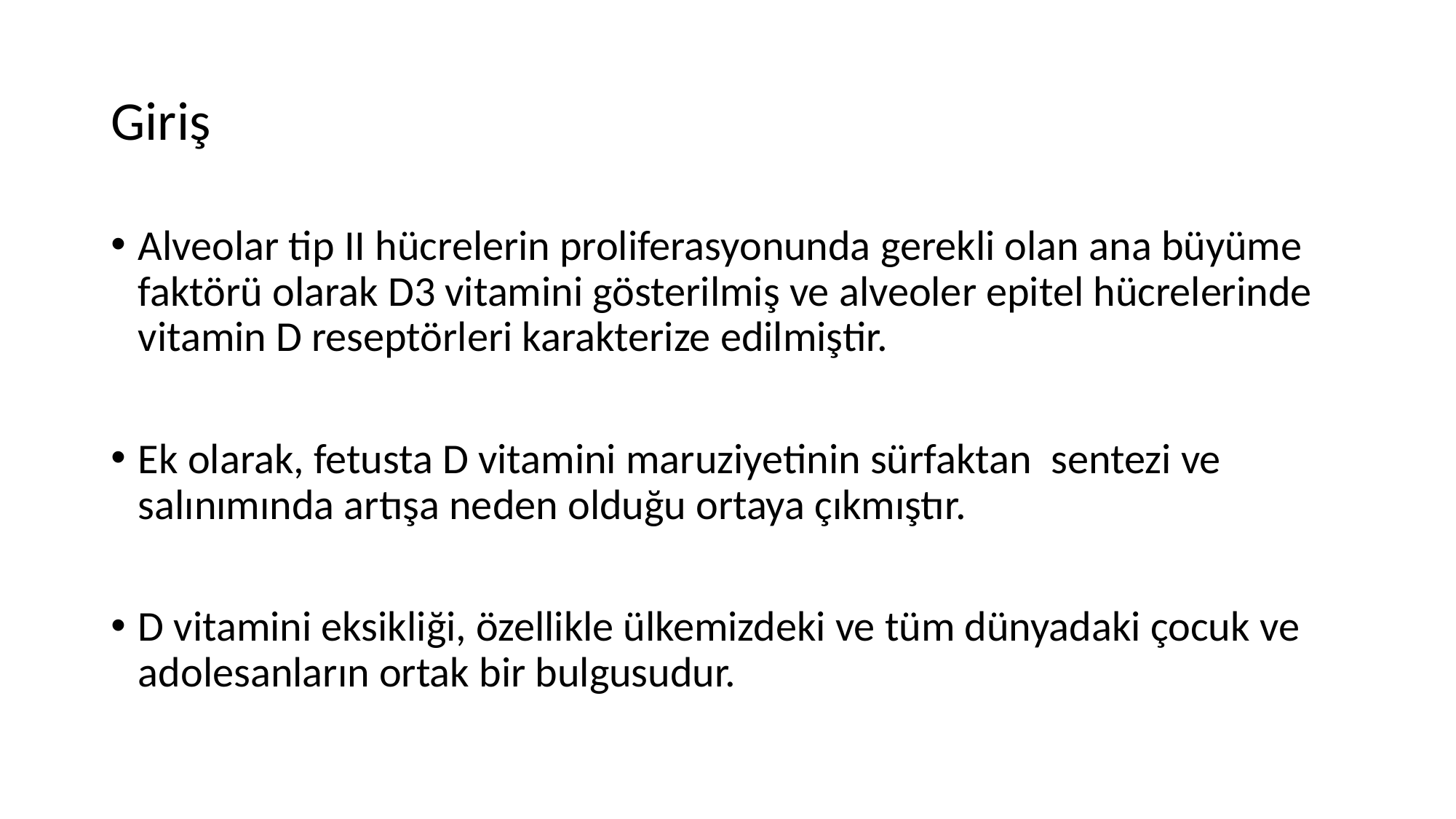

# Giriş
Alveolar tip II hücrelerin proliferasyonunda gerekli olan ana büyüme faktörü olarak D3 vitamini gösterilmiş ve alveoler epitel hücrelerinde vitamin D reseptörleri karakterize edilmiştir.

Ek olarak, fetusta D vitamini maruziyetinin sürfaktan  sentezi ve salınımında artışa neden olduğu ortaya çıkmıştır.

D vitamini eksikliği, özellikle ülkemizdeki ve tüm dünyadaki çocuk ve adolesanların ortak bir bulgusudur.